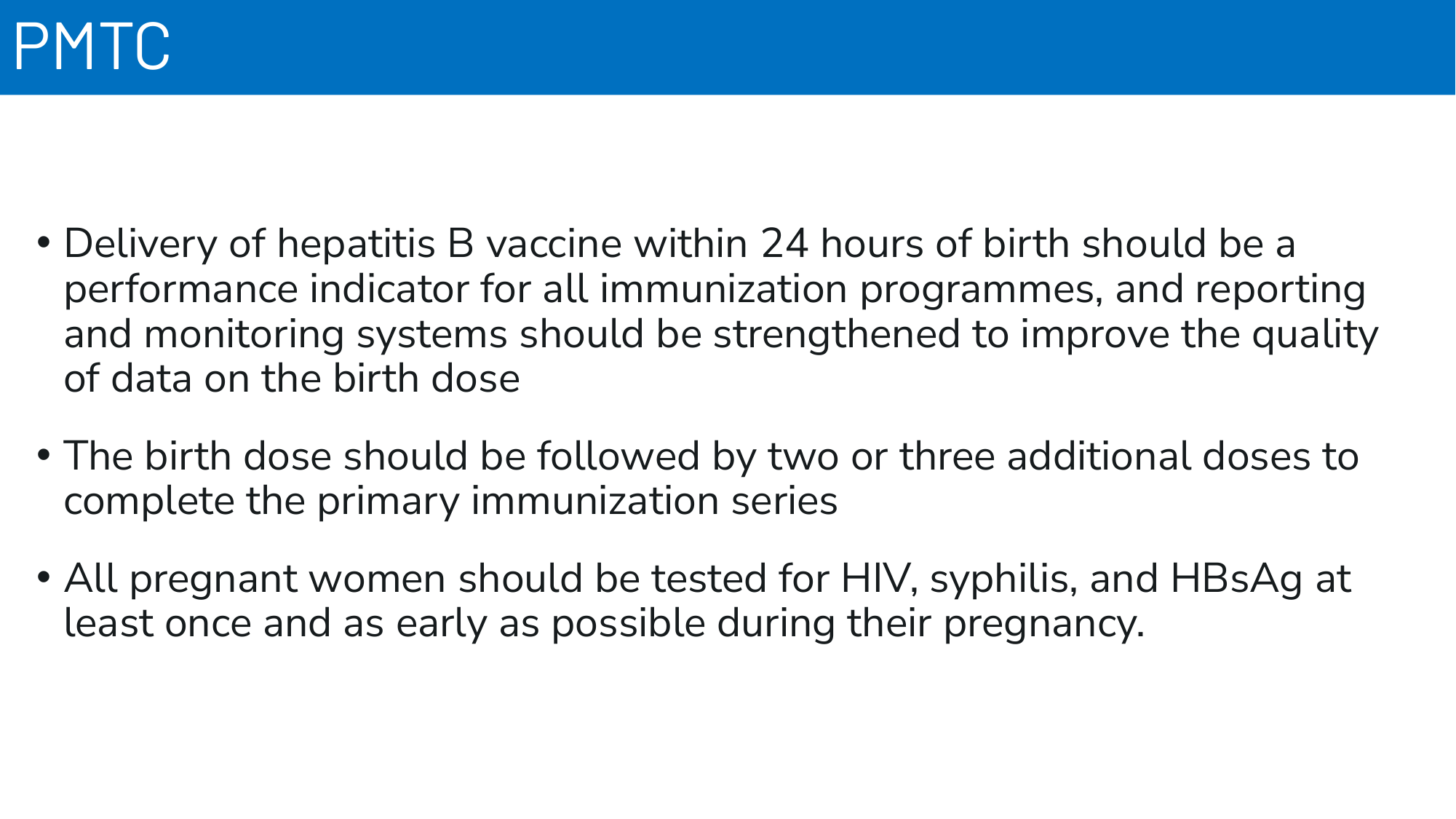

# PMTC

Delivery of hepatitis B vaccine within 24 hours of birth should be a performance indicator for all immunization programmes, and reporting and monitoring systems should be strengthened to improve the quality of data on the birth dose
The birth dose should be followed by two or three additional doses to complete the primary immunization series
All pregnant women should be tested for HIV, syphilis, and HBsAg at least once and as early as possible during their pregnancy.